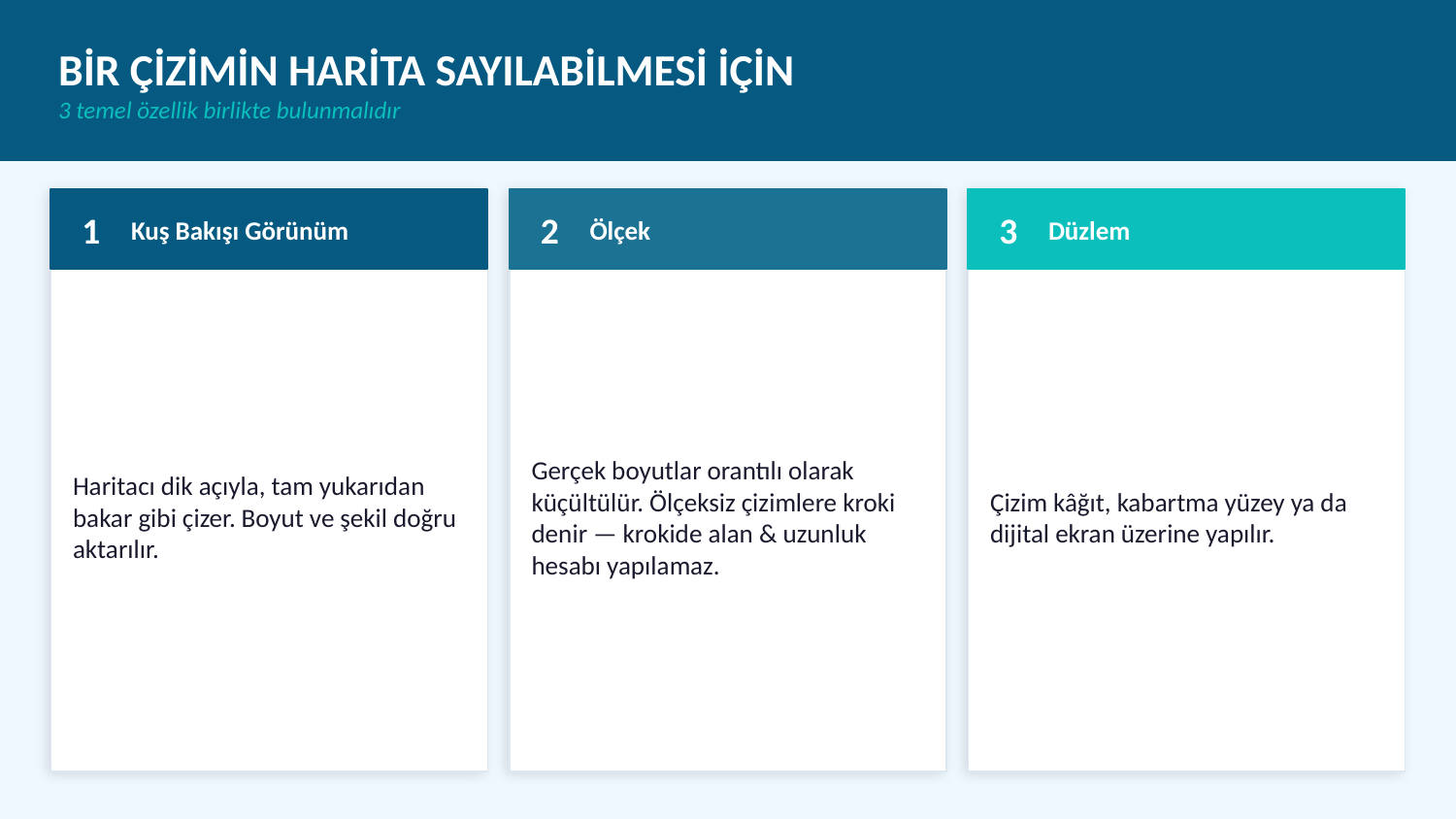

BİR ÇİZİMİN HARİTA SAYILABİLMESİ İÇİN
3 temel özellik birlikte bulunmalıdır

1
Kuş Bakışı Görünüm

2
Ölçek

3
Düzlem
Haritacı dik açıyla, tam yukarıdan bakar gibi çizer. Boyut ve şekil doğru aktarılır.
Gerçek boyutlar orantılı olarak küçültülür. Ölçeksiz çizimlere kroki denir — krokide alan & uzunluk hesabı yapılamaz.
Çizim kâğıt, kabartma yüzey ya da dijital ekran üzerine yapılır.